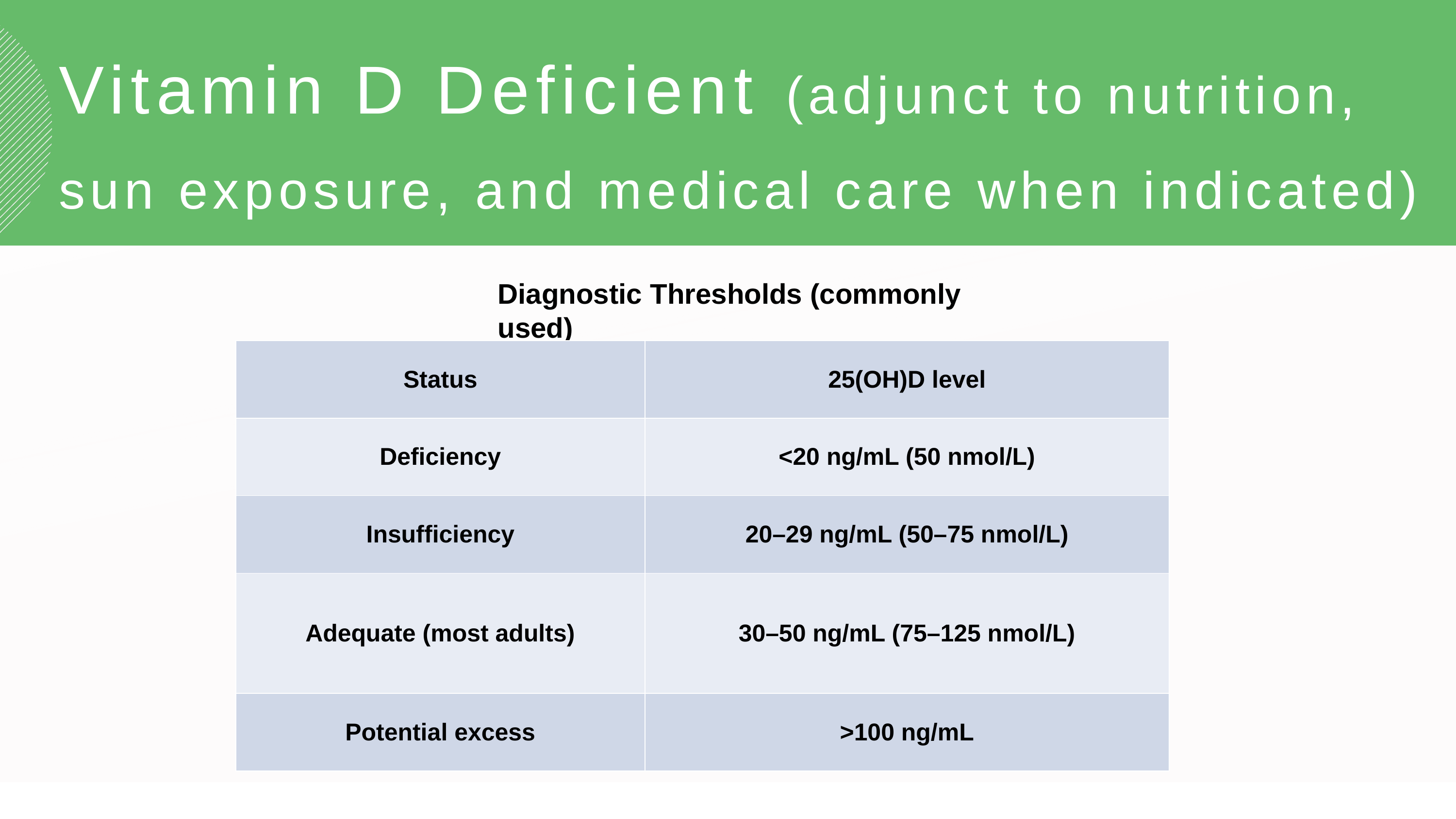

Vitamin D Deficient (adjunct to nutrition, sun exposure, and medical care when indicated)
Diagnostic Thresholds (commonly used)
| Status | 25(OH)D level |
| --- | --- |
| Deficiency | <20 ng/mL (50 nmol/L) |
| Insufficiency | 20–29 ng/mL (50–75 nmol/L) |
| Adequate (most adults) | 30–50 ng/mL (75–125 nmol/L) |
| Potential excess | >100 ng/mL |